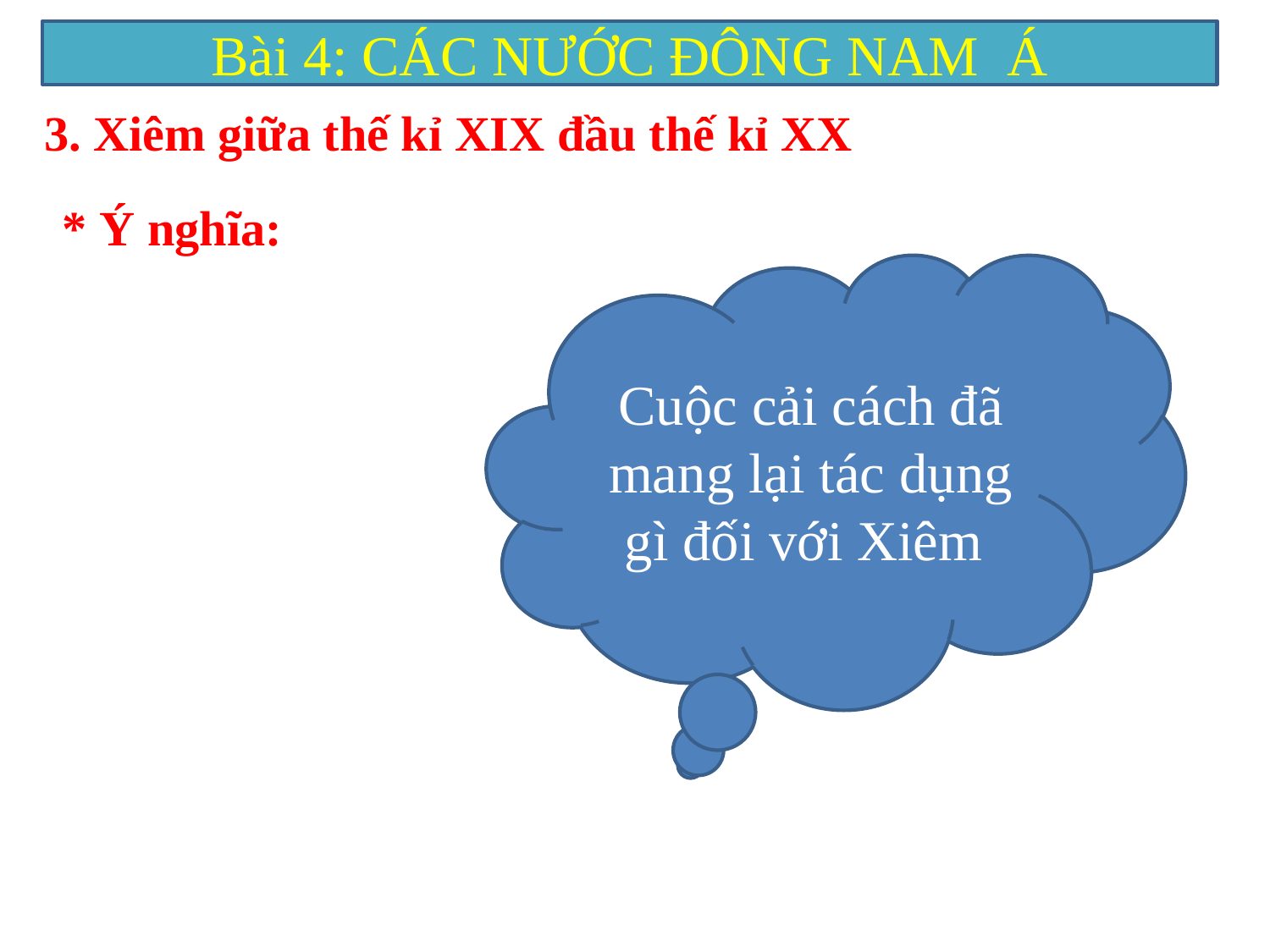

Bài 4: CÁC NƯỚC ĐÔNG NAM  Á
3. Xiêm giữa thế kỉ XIX đầu thế kỉ XX
* Ý nghĩa:
Cuộc cải cách đã mang lại tác dụng gì đối với Xiêm